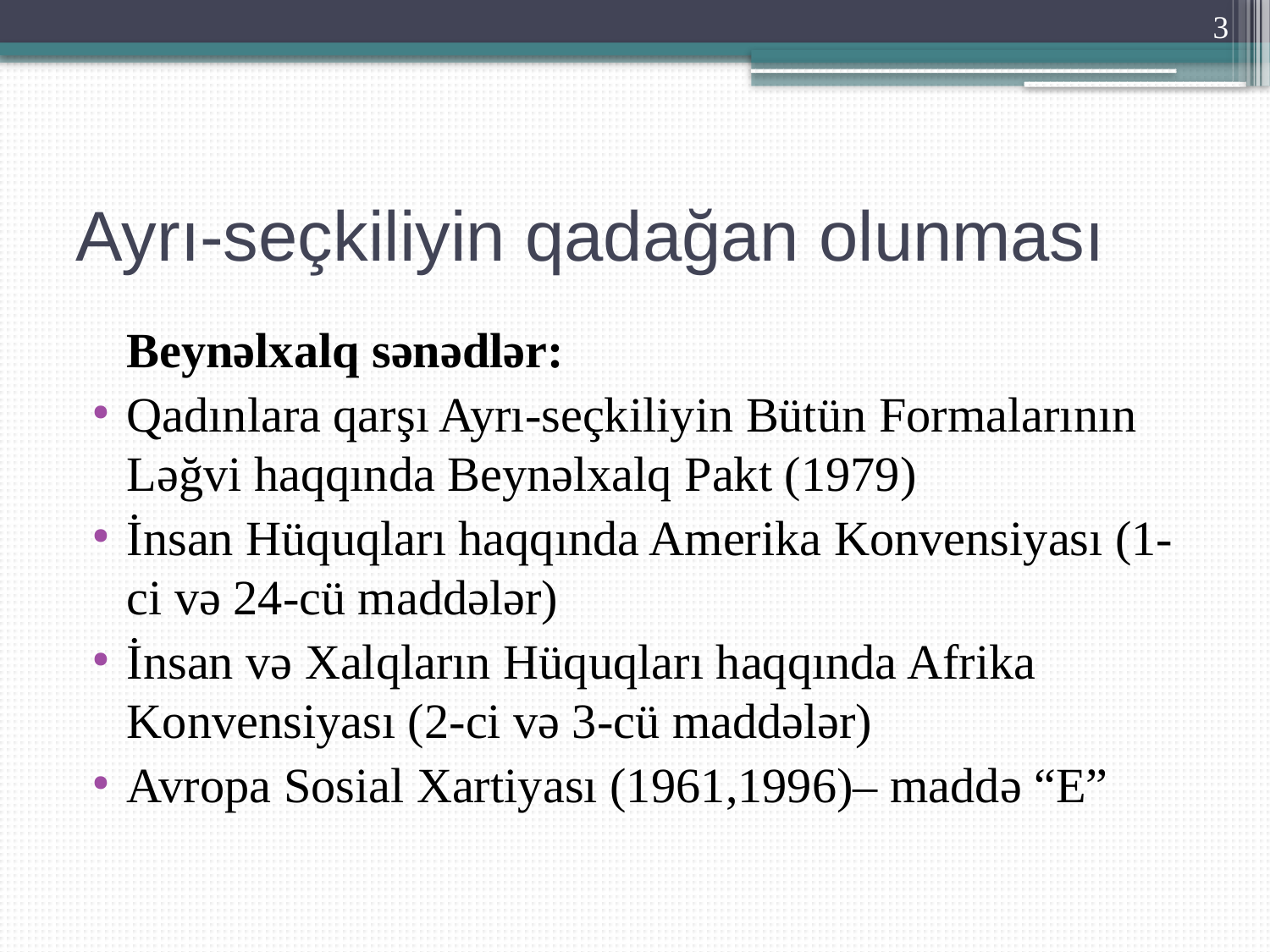

3
# Ayrı-seçkiliyin qadağan olunması
	Beynəlxalq sənədlər:
Qadınlara qarşı Ayrı-seçkiliyin Bütün Formalarının Ləğvi haqqında Beynəlxalq Pakt (1979)
İnsan Hüquqları haqqında Amerika Konvensiyası (1-ci və 24-cü maddələr)
İnsan və Xalqların Hüquqları haqqında Afrika Konvensiyası (2-ci və 3-cü maddələr)
Avropa Sosial Xartiyası (1961,1996)– maddə “E”